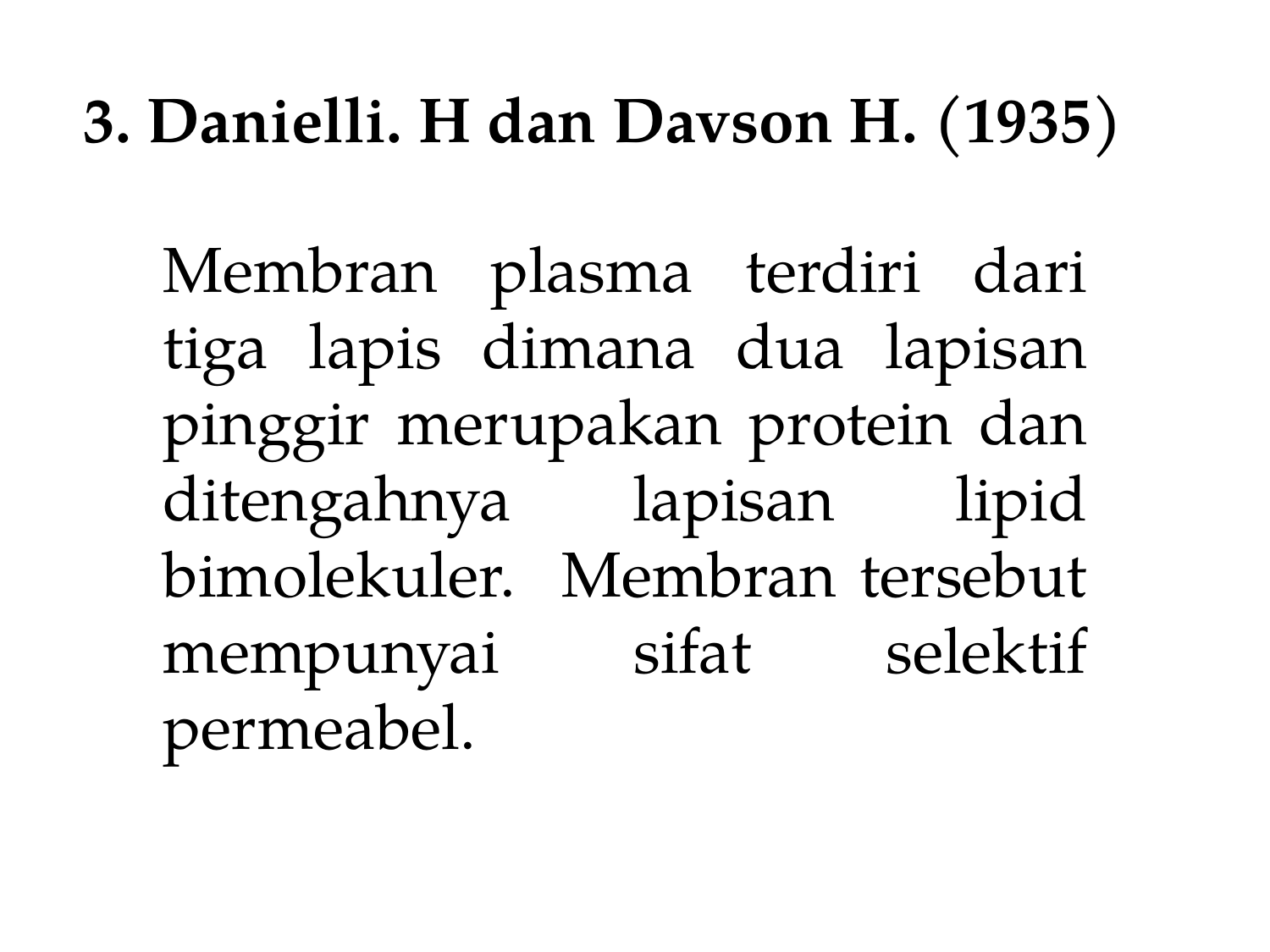

# 3. Danielli. H dan Davson H. (1935)
Membran plasma terdiri dari tiga lapis dimana dua lapisan pinggir merupakan protein dan ditengahnya lapisan lipid bimolekuler.  Membran tersebut mempunyai sifat selektif permeabel.